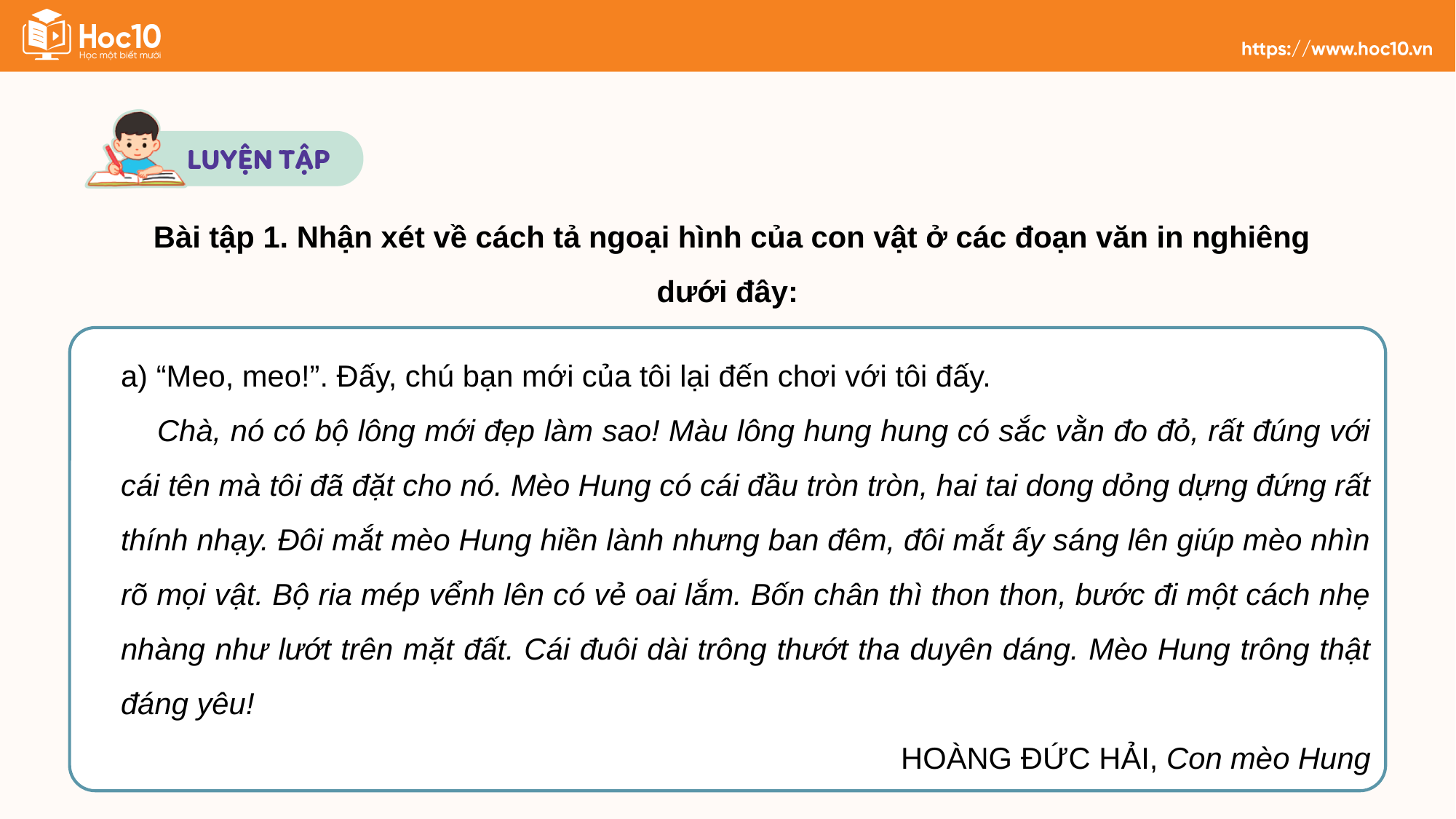

Bài tập 1. Nhận xét về cách tả ngoại hình của con vật ở các đoạn văn in nghiêng dưới đây:
a) “Meo, meo!”. Đấy, chú bạn mới của tôi lại đến chơi với tôi đấy.
Chà, nó có bộ lông mới đẹp làm sao! Màu lông hung hung có sắc vằn đo đỏ, rất đúng với cái tên mà tôi đã đặt cho nó. Mèo Hung có cái đầu tròn tròn, hai tai dong dỏng dựng đứng rất thính nhạy. Đôi mắt mèo Hung hiền lành nhưng ban đêm, đôi mắt ấy sáng lên giúp mèo nhìn rõ mọi vật. Bộ ria mép vểnh lên có vẻ oai lắm. Bốn chân thì thon thon, bước đi một cách nhẹ nhàng như lướt trên mặt đất. Cái đuôi dài trông thướt tha duyên dáng. Mèo Hung trông thật đáng yêu!
HOÀNG ĐỨC HẢI, Con mèo Hung